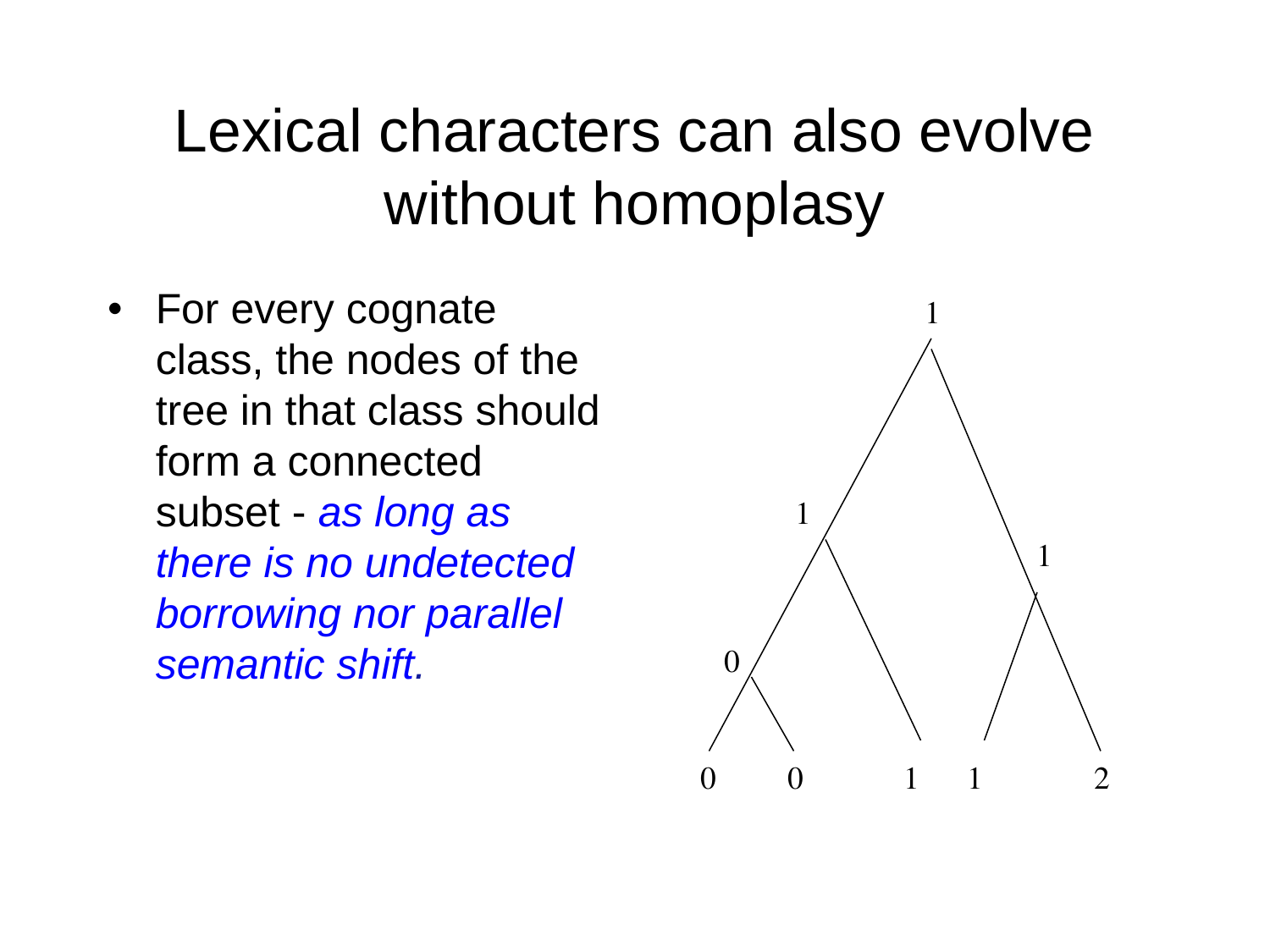

# Lexical characters can also evolve without homoplasy
For every cognate class, the nodes of the tree in that class should form a connected subset - as long as there is no undetected borrowing nor parallel semantic shift.

1

1
1

0

0
0
1
1
2